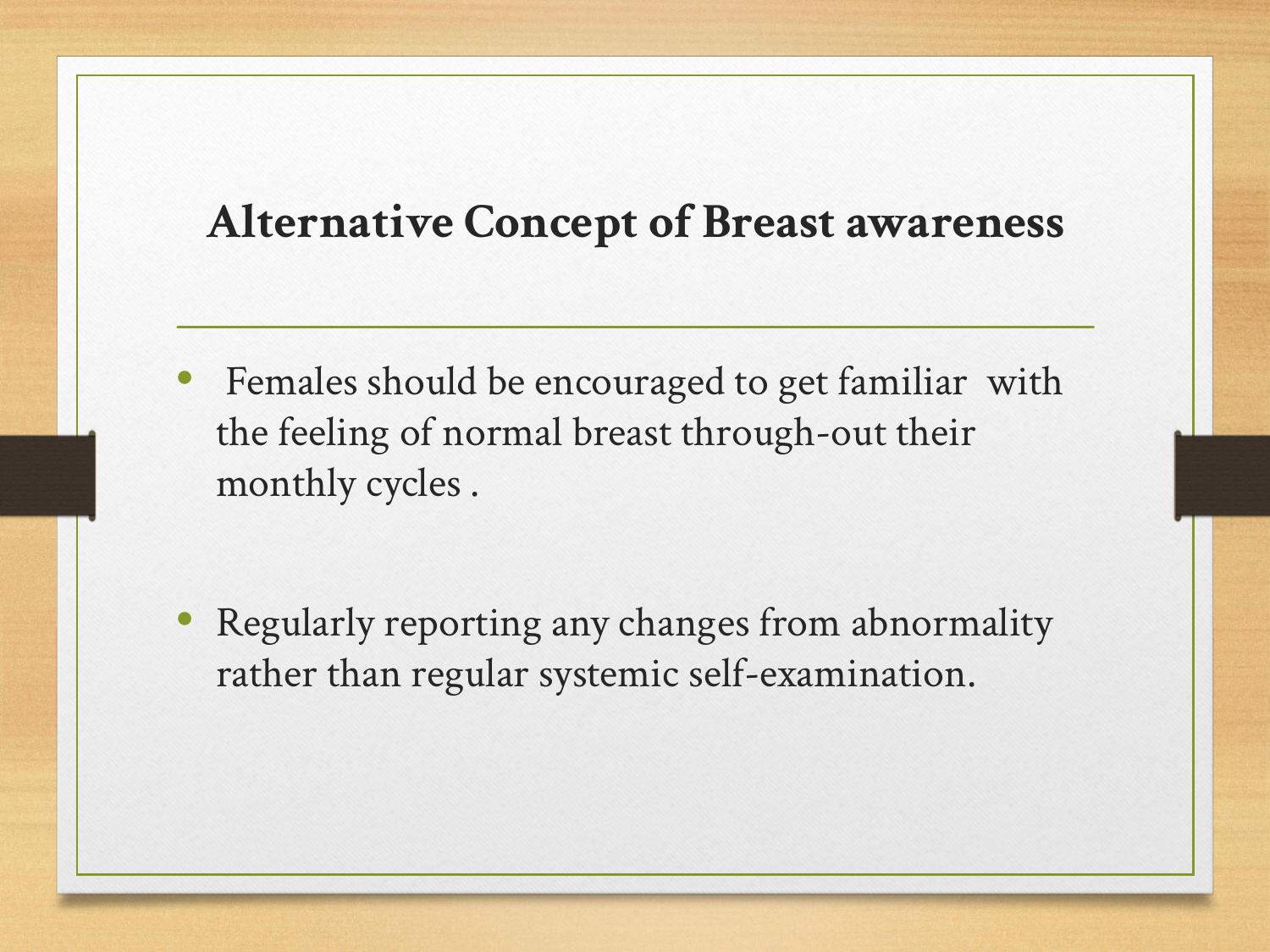

# Alternative Concept of Breast awareness
 Females should be encouraged to get familiar  with the feeling of normal breast through-out their monthly cycles .

Regularly reporting any changes from abnormality rather than regular systemic self-examination.